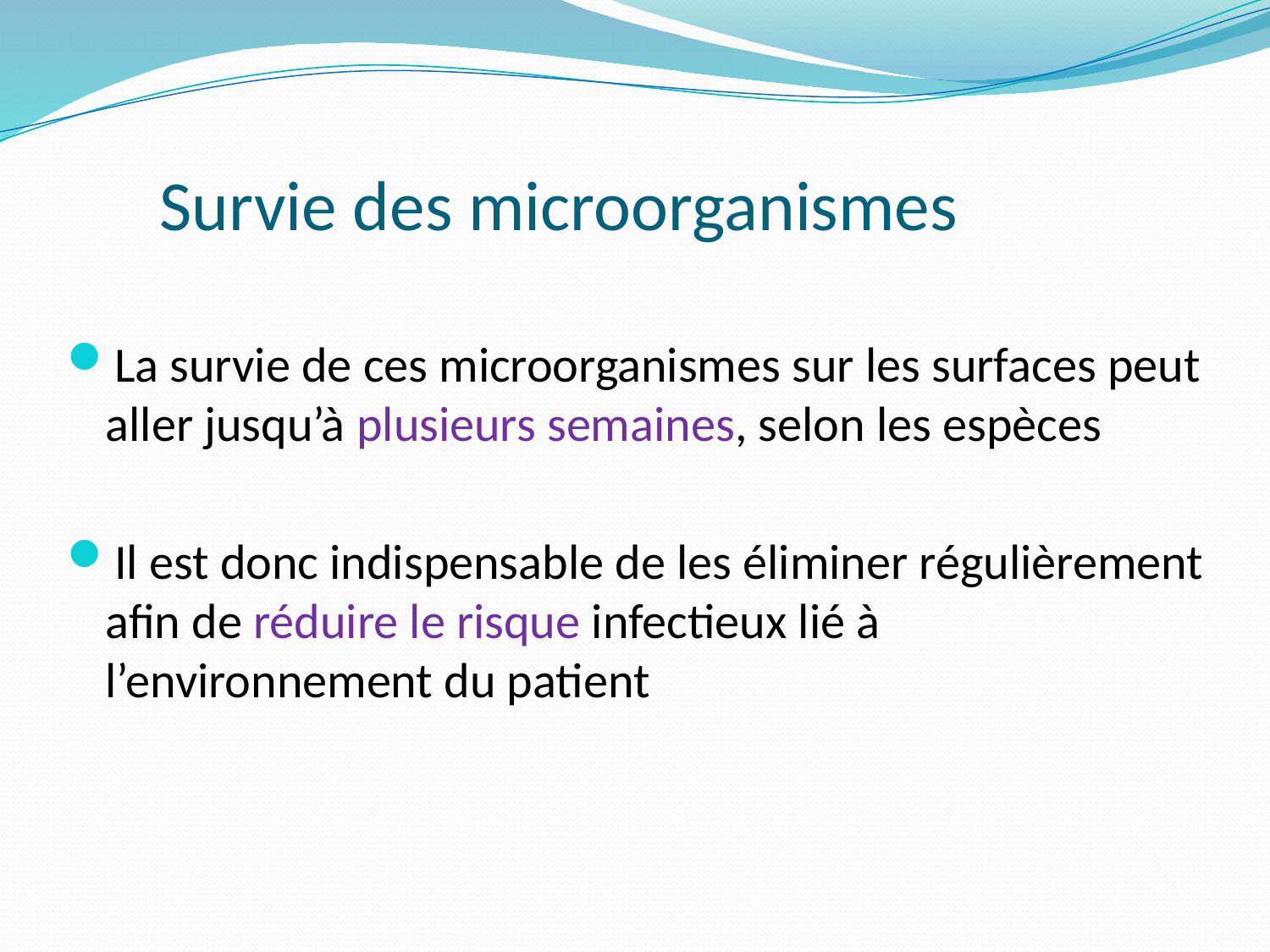

# Survie des microorganismes
La survie de ces microorganismes sur les surfaces peut aller jusqu’à plusieurs semaines, selon les espèces

Il est donc indispensable de les éliminer régulièrement afin de réduire le risque infectieux lié à l’environnement du patient